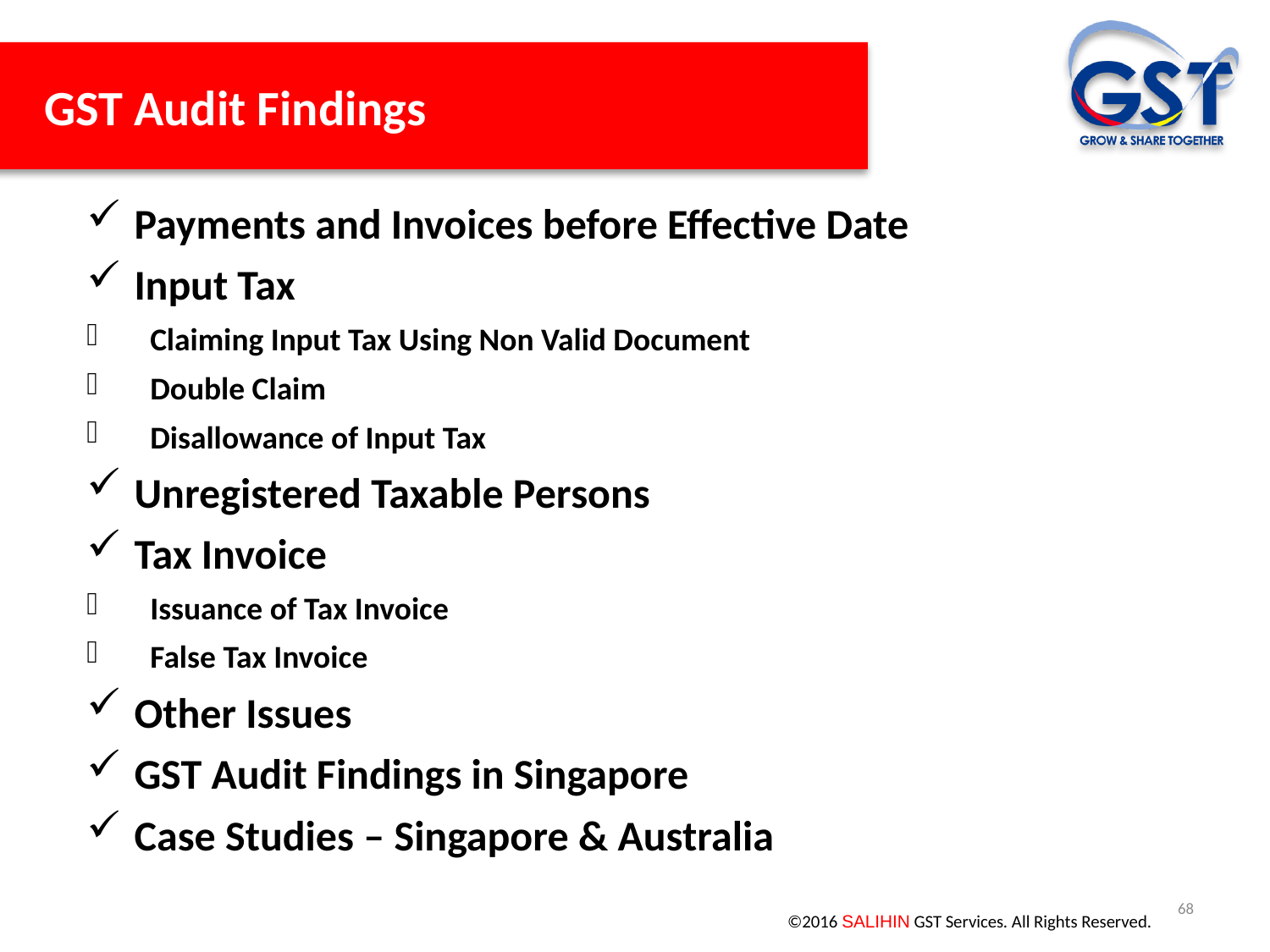

GST Audit Findings
Payments and Invoices before Effective Date
Input Tax
Claiming Input Tax Using Non Valid Document
Double Claim
Disallowance of Input Tax
Unregistered Taxable Persons
Tax Invoice
Issuance of Tax Invoice
False Tax Invoice
Other Issues
GST Audit Findings in Singapore
Case Studies – Singapore & Australia
68